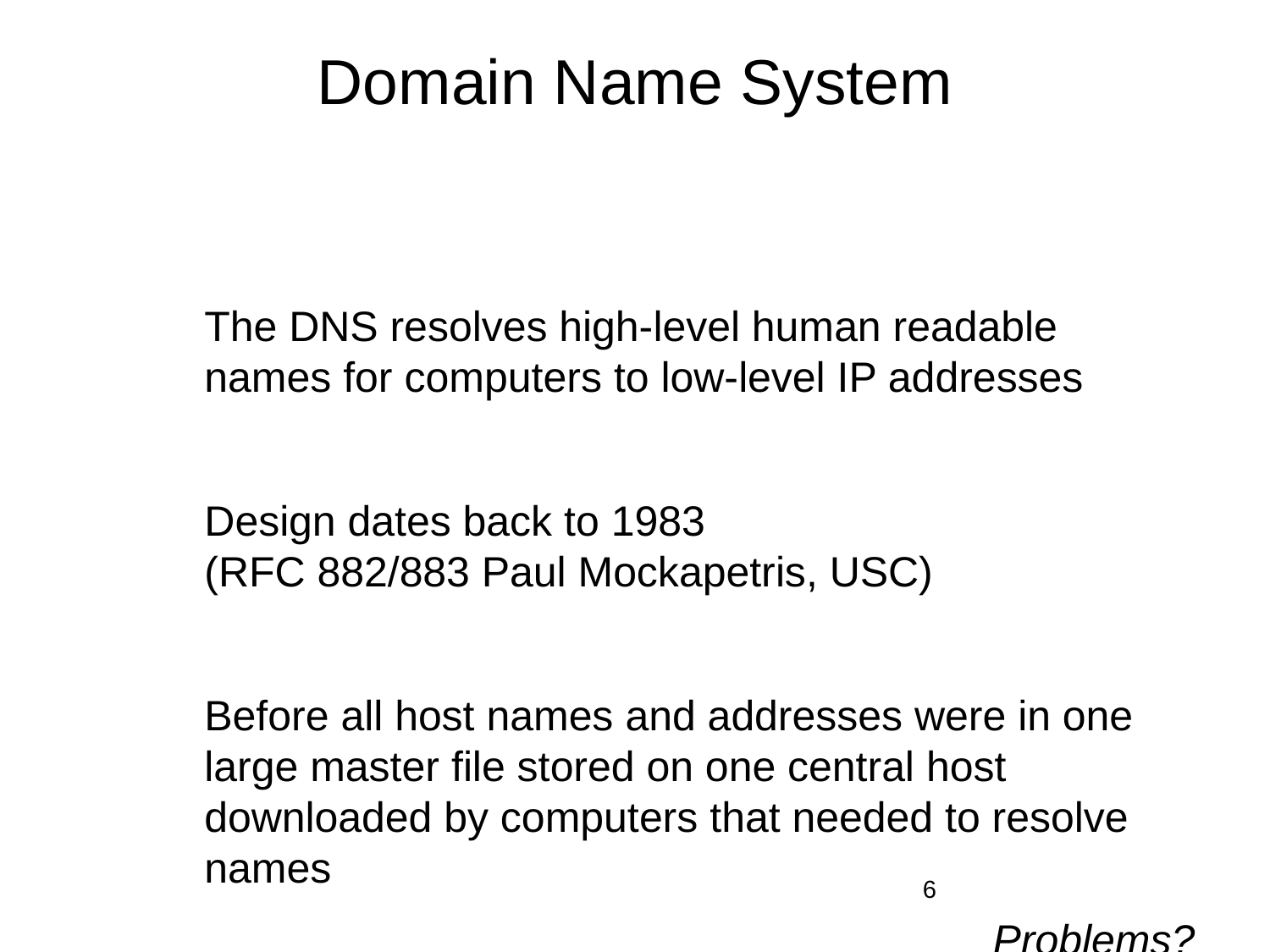

# Domain Name System

The DNS resolves high-level human readable names for computers to low-level IP addresses

Design dates back to 1983
(RFC 882/883 Paul Mockapetris, USC)

Before all host names and addresses were in one large master file stored on one central host downloaded by computers that needed to resolve names
Problems?
6